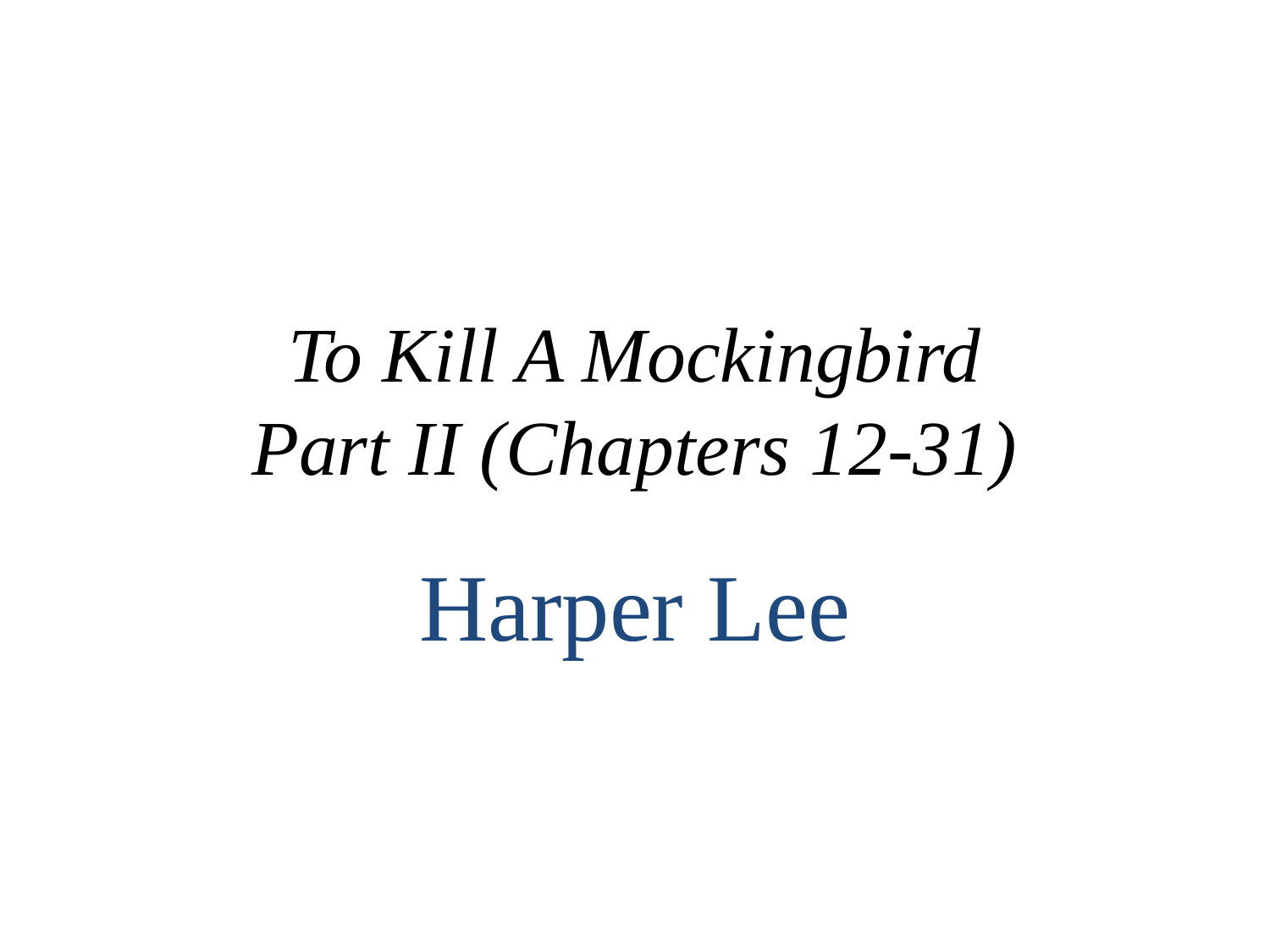

# To Kill A Mockingbird Part II (Chapters 12-31)
Harper Lee